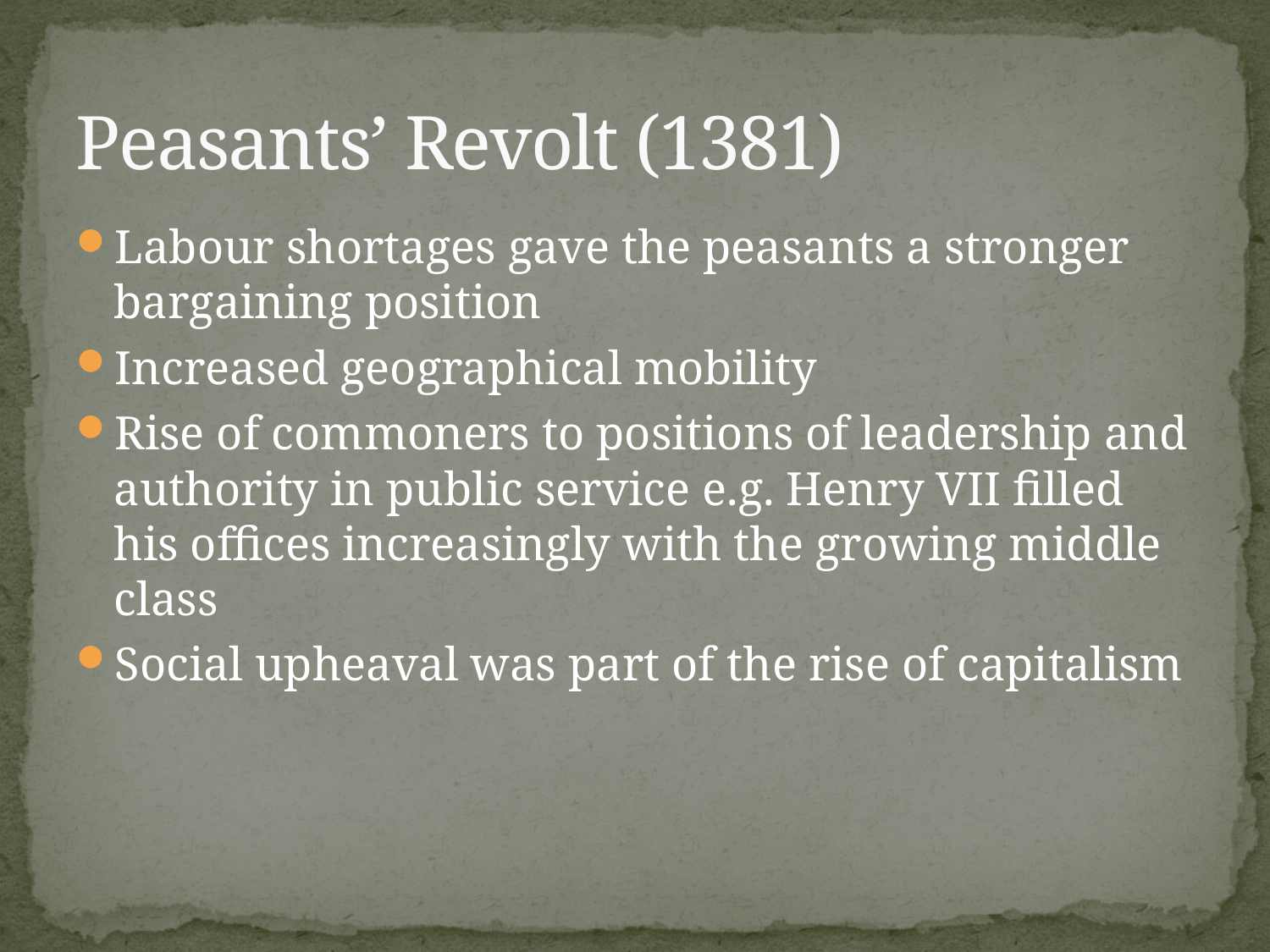

# Peasants’ Revolt (1381)
Labour shortages gave the peasants a stronger bargaining position
Increased geographical mobility
Rise of commoners to positions of leadership and authority in public service e.g. Henry VII filled his offices increasingly with the growing middle class
Social upheaval was part of the rise of capitalism